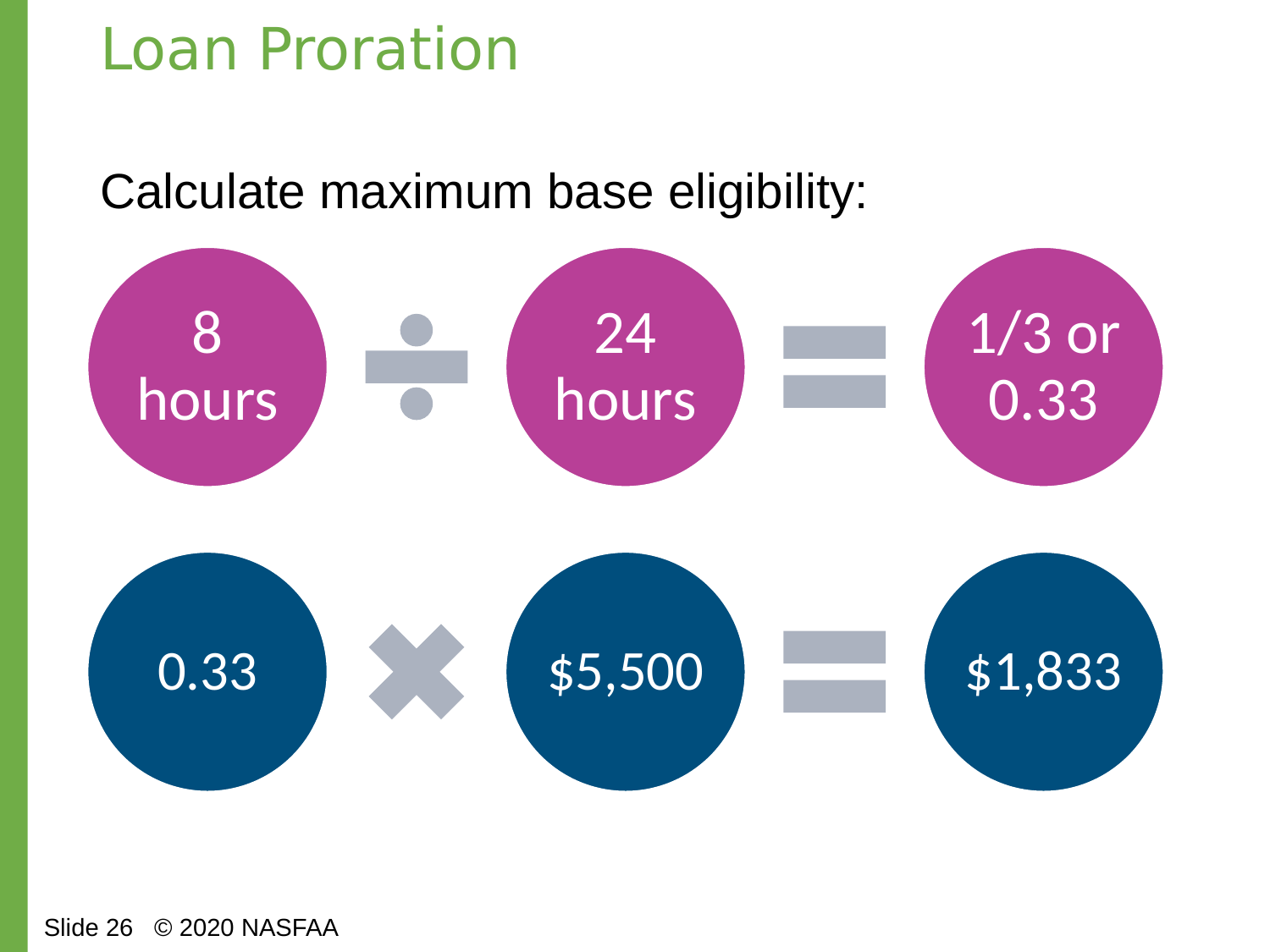

# Loan Proration
8 hours

24 hours

1/3 or 0.33
Calculate maximum base eligibility:

0.33

$5,500

$1,833
Slide 26   © 2020 NASFAA